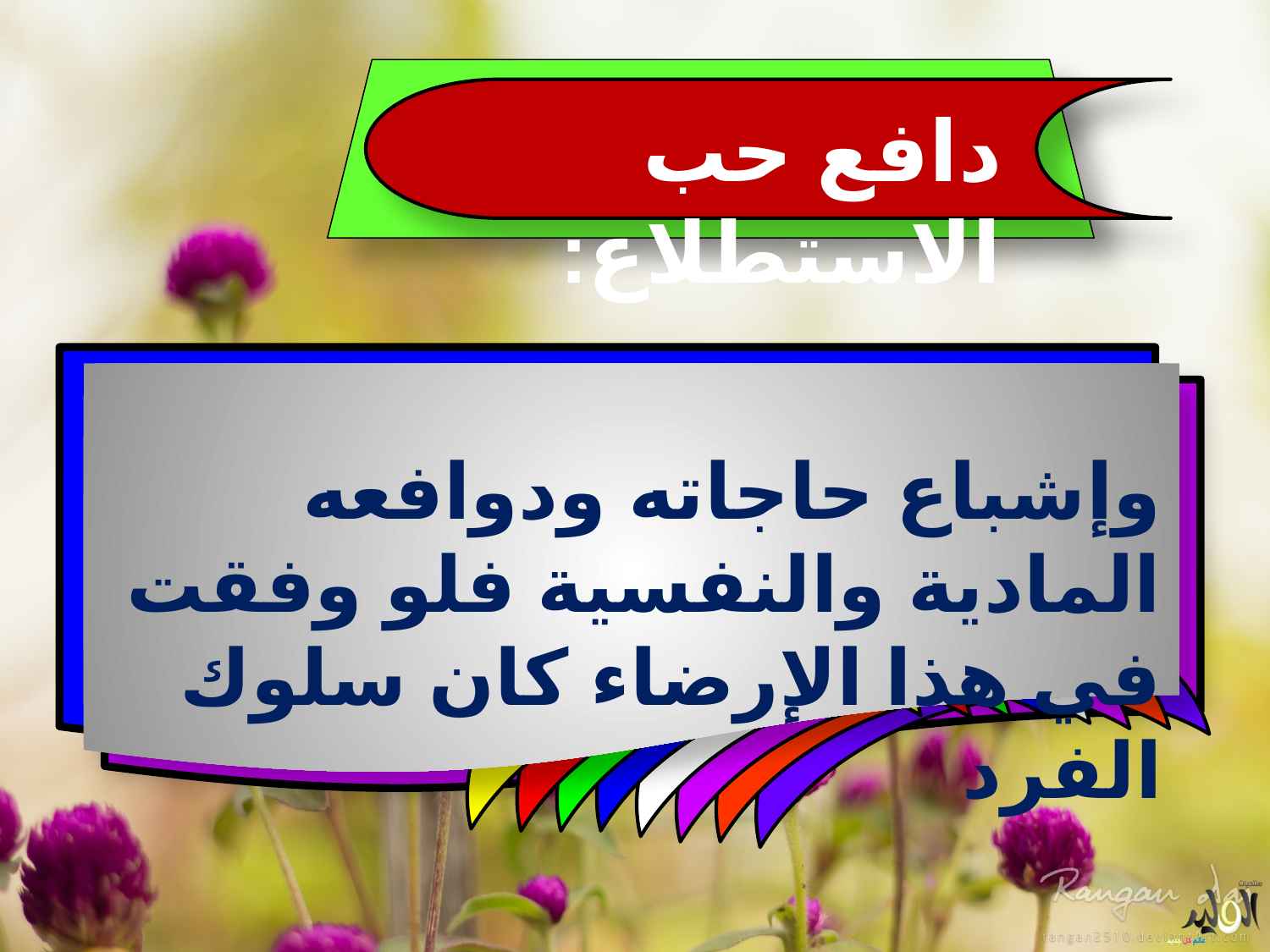

دافع حب الاستطلاع:

وإشباع حاجاته ودوافعه المادية والنفسية فلو وفقت في هذا الإرضاء كان سلوك الفرد